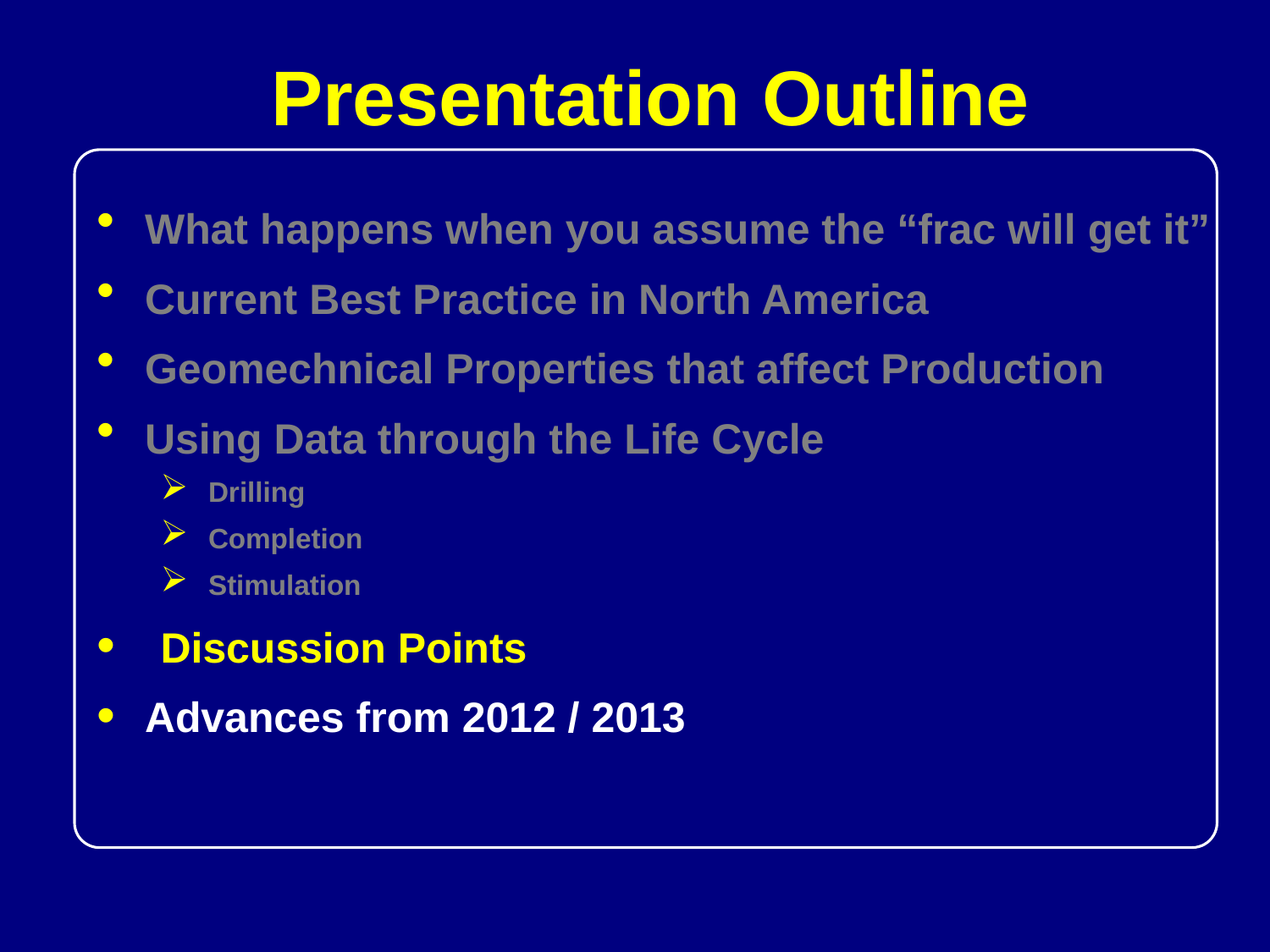

Presentation Outline

What happens when you assume the “frac will get it”
Current Best Practice in North America
Geomechnical Properties that affect Production
Using Data through the Life Cycle
Drilling
Completion
Stimulation
Discussion Points
Advances from 2012 / 2013